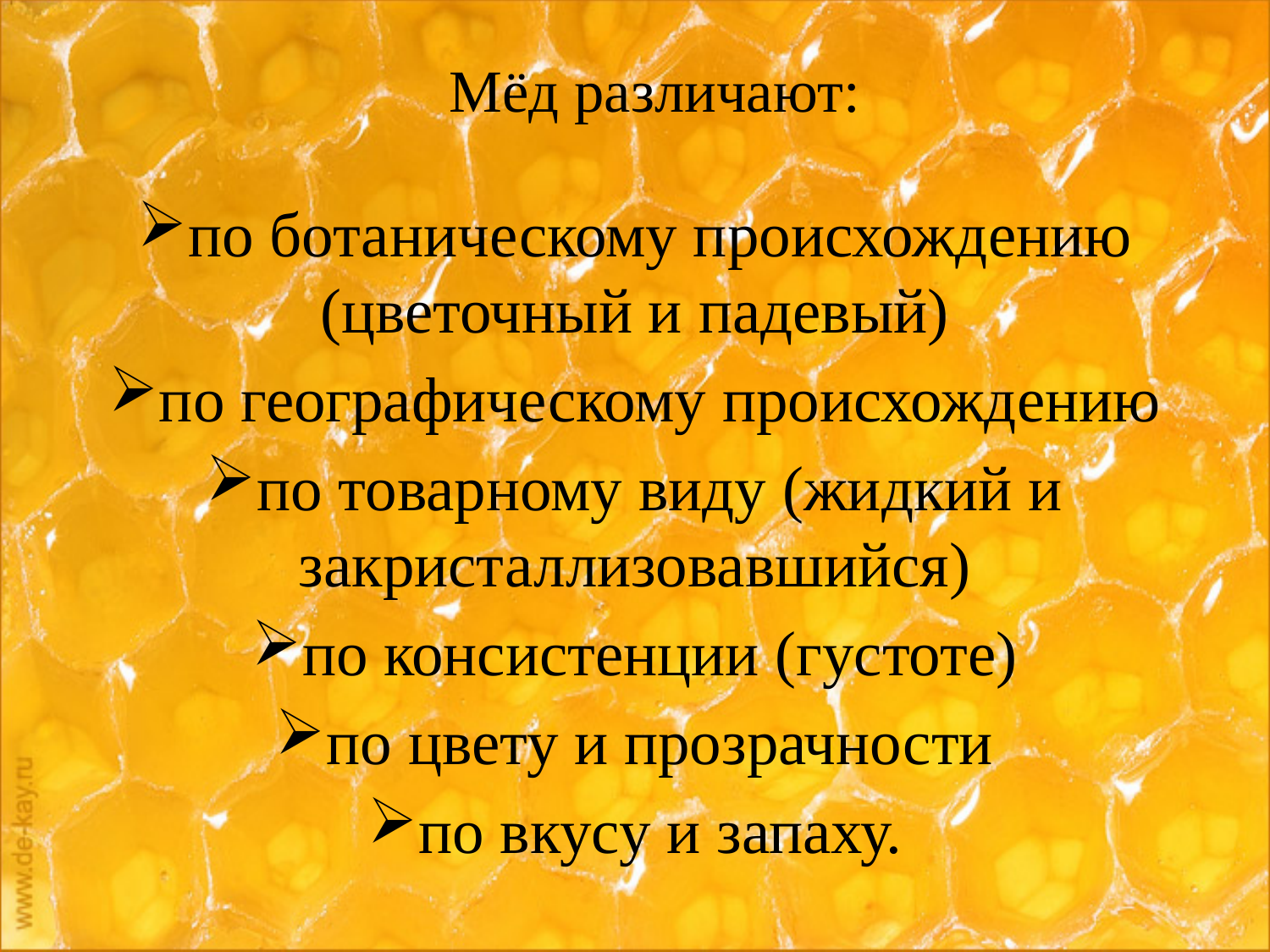

# Мёд различают:
по ботаническому происхождению (цветочный и падевый)
по географическому происхождению
по товарному виду (жидкий и закристаллизовавшийся)
по консистенции (густоте)
по цвету и прозрачности
по вкусу и запаху.